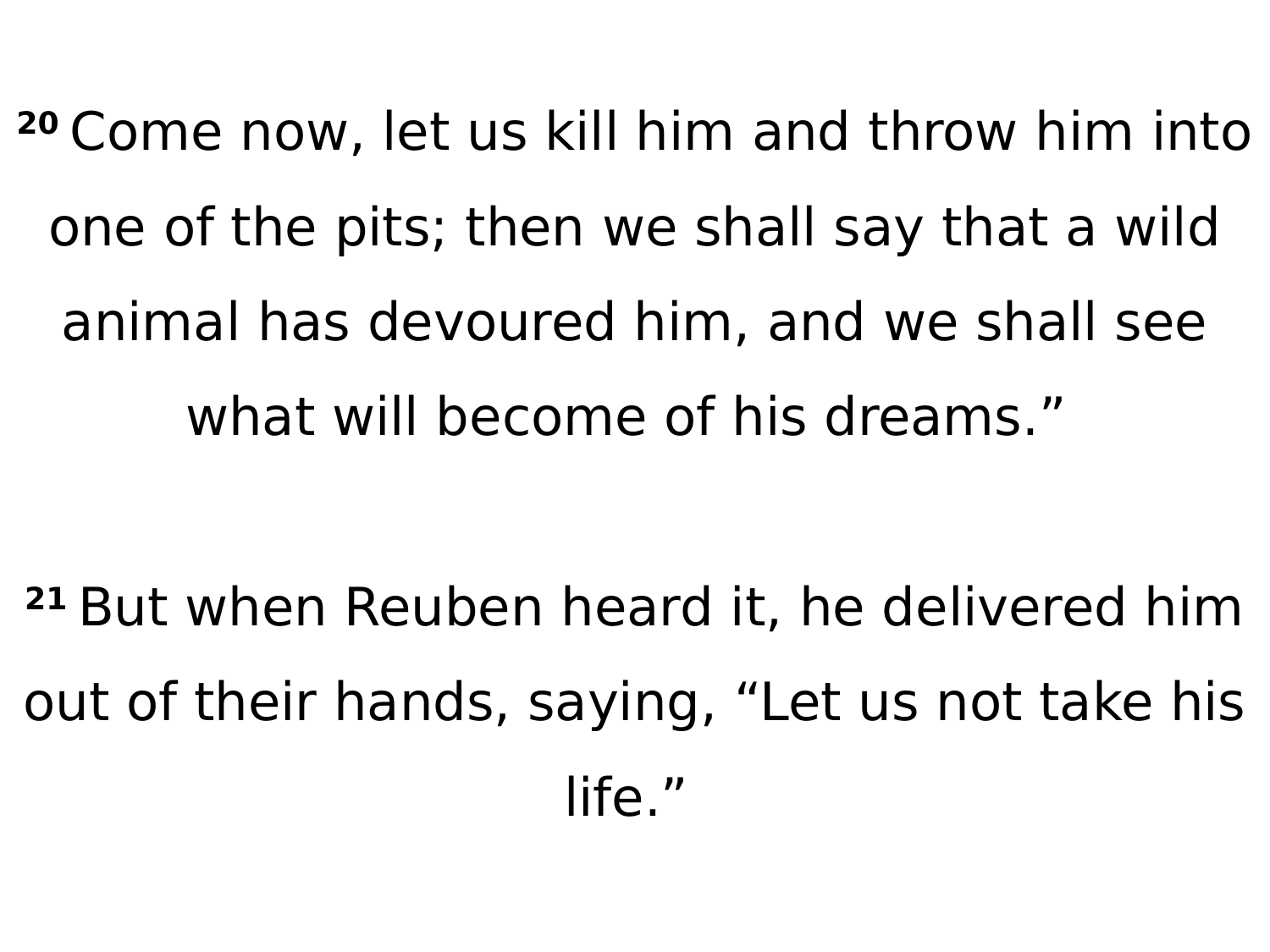

20 Come now, let us kill him and throw him into one of the pits; then we shall say that a wild animal has devoured him, and we shall see what will become of his dreams.”

21 But when Reuben heard it, he delivered him out of their hands, saying, “Let us not take his life.”